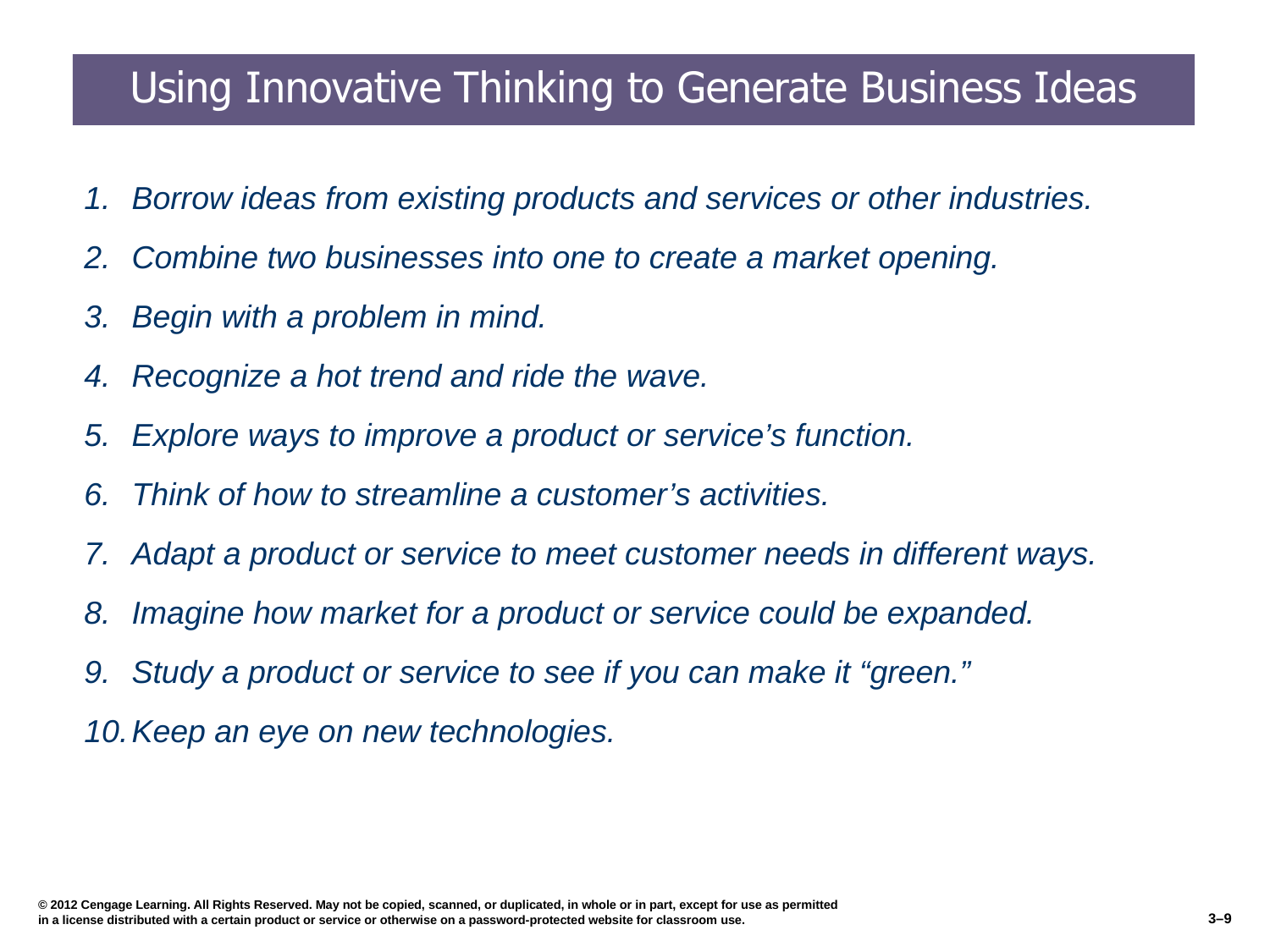

# Using Innovative Thinking to Generate Business Ideas
Borrow ideas from existing products and services or other industries.
Combine two businesses into one to create a market opening.
Begin with a problem in mind.
Recognize a hot trend and ride the wave.
Explore ways to improve a product or service’s function.
Think of how to streamline a customer’s activities.
Adapt a product or service to meet customer needs in different ways.
Imagine how market for a product or service could be expanded.
Study a product or service to see if you can make it “green.”
Keep an eye on new technologies.
© 2012 Cengage Learning. All Rights Reserved. May not be copied, scanned, or duplicated, in whole or in part, except for use as permitted in a license distributed with a certain product or service or otherwise on a password-protected website for classroom use.
3–9